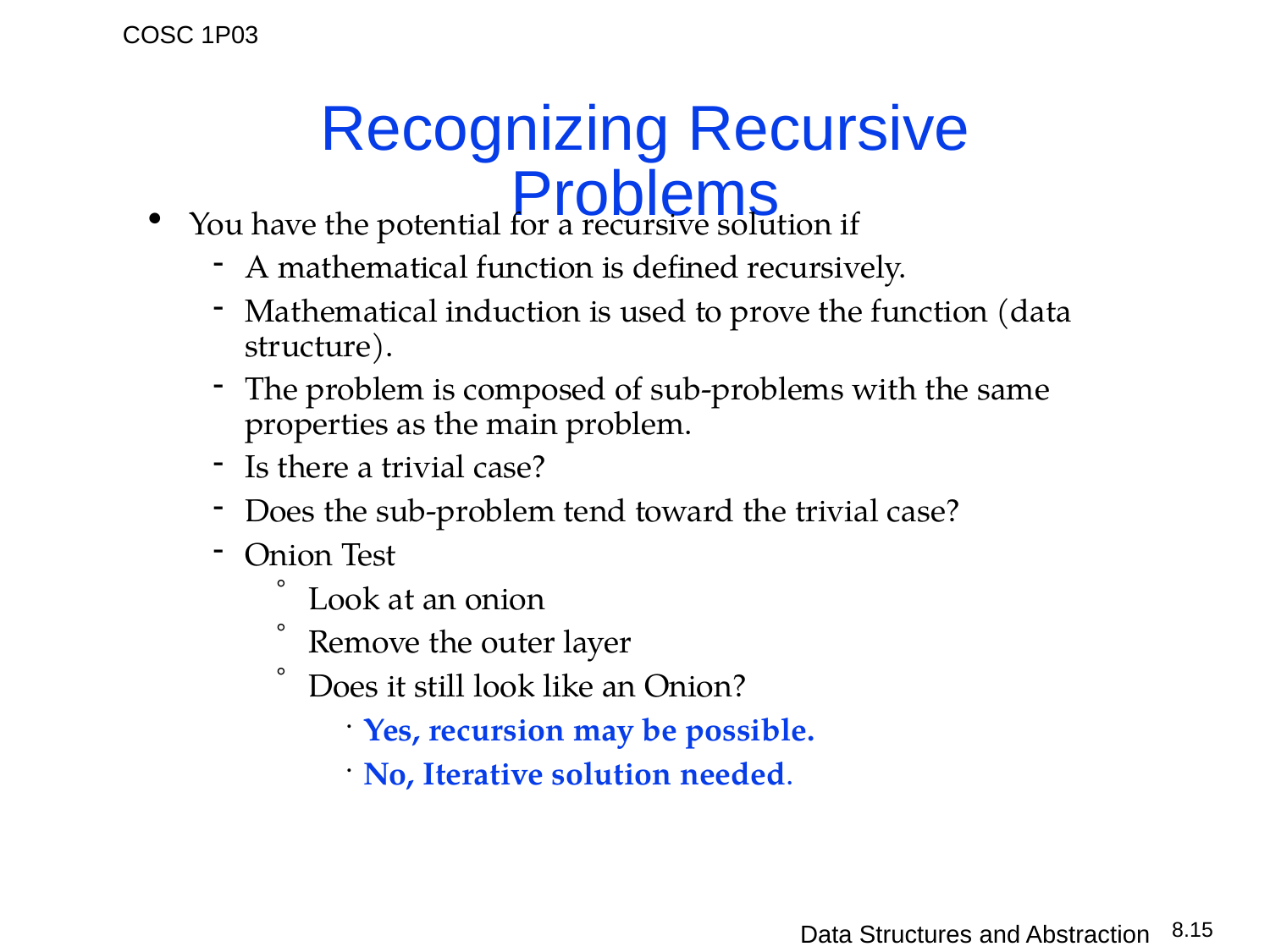

# Recognizing Recursive Problems
You have the potential for a recursive solution if
A mathematical function is defined recursively.
Mathematical induction is used to prove the function (data structure).
The problem is composed of sub-problems with the same properties as the main problem.
Is there a trivial case?
Does the sub-problem tend toward the trivial case?
Onion Test
Look at an onion
Remove the outer layer
Does it still look like an Onion?
Yes, recursion may be possible.
No, Iterative solution needed.